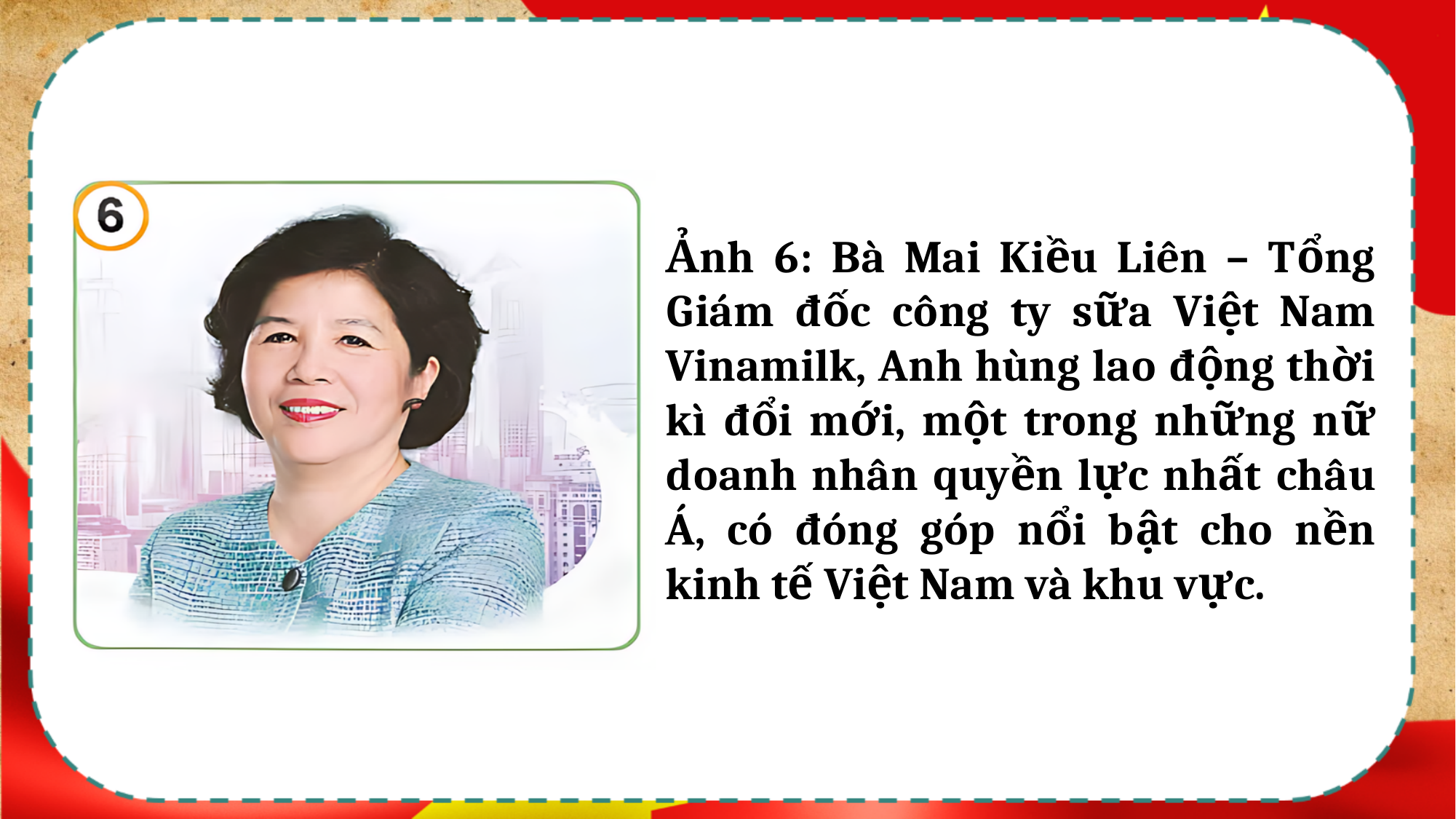

Ảnh 6: Bà Mai Kiều Liên – Tổng Giám đốc công ty sữa Việt Nam Vinamilk, Anh hùng lao động thời kì đổi mới, một trong những nữ doanh nhân quyền lực nhất châu Á, có đóng góp nổi bật cho nền kinh tế Việt Nam và khu vực.